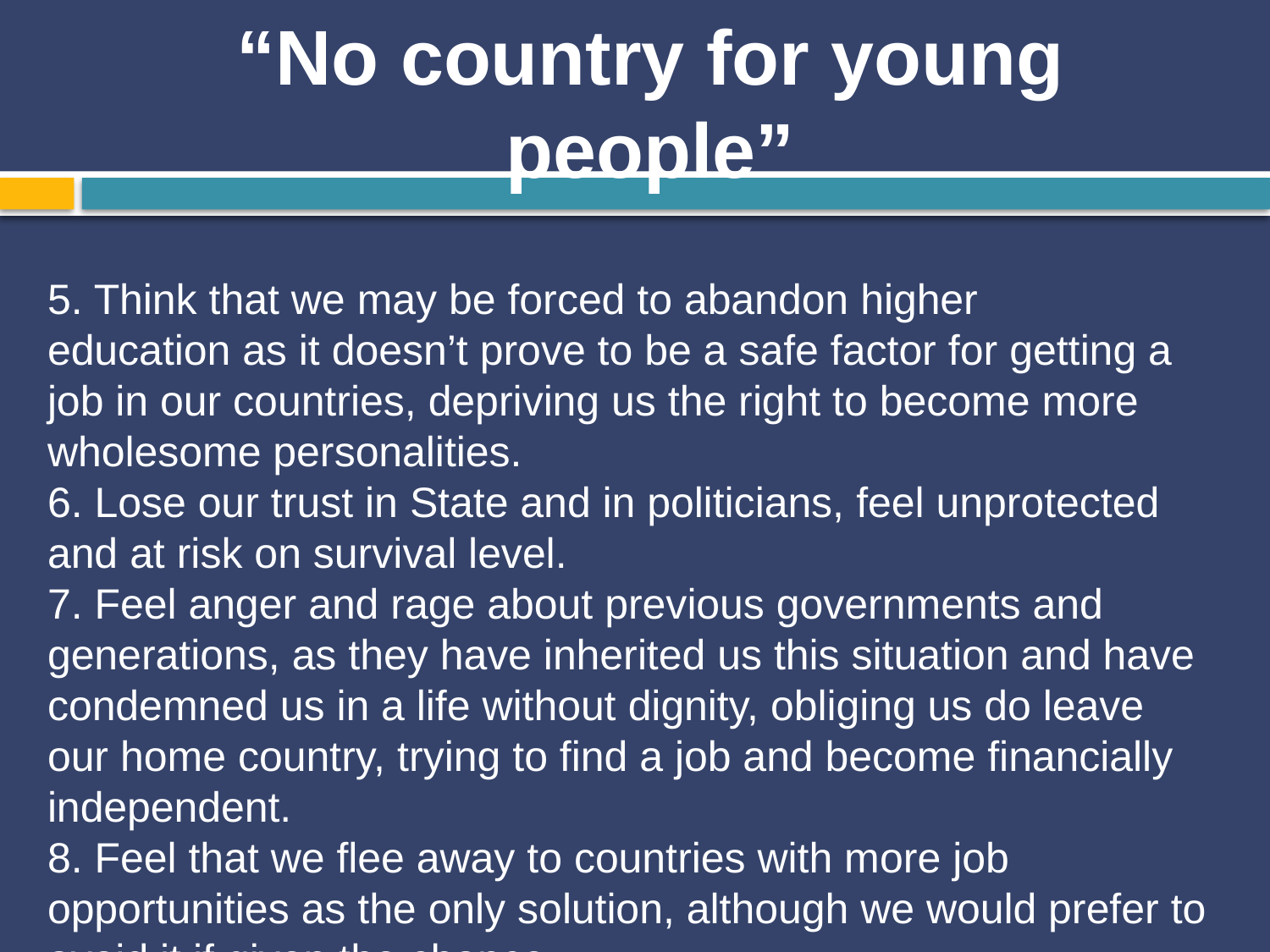

# “No country for young people”
5. Think that we may be forced to abandon higher education as it doesn’t prove to be a safe factor for getting a job in our countries, depriving us the right to become more wholesome personalities.
6. Lose our trust in State and in politicians, feel unprotected and at risk on survival level.
7. Feel anger and rage about previous governments and generations, as they have inherited us this situation and have condemned us in a life without dignity, obliging us do leave our home country, trying to find a job and become financially independent.
8. Feel that we flee away to countries with more job opportunities as the only solution, although we would prefer to avoid it if given the chance.